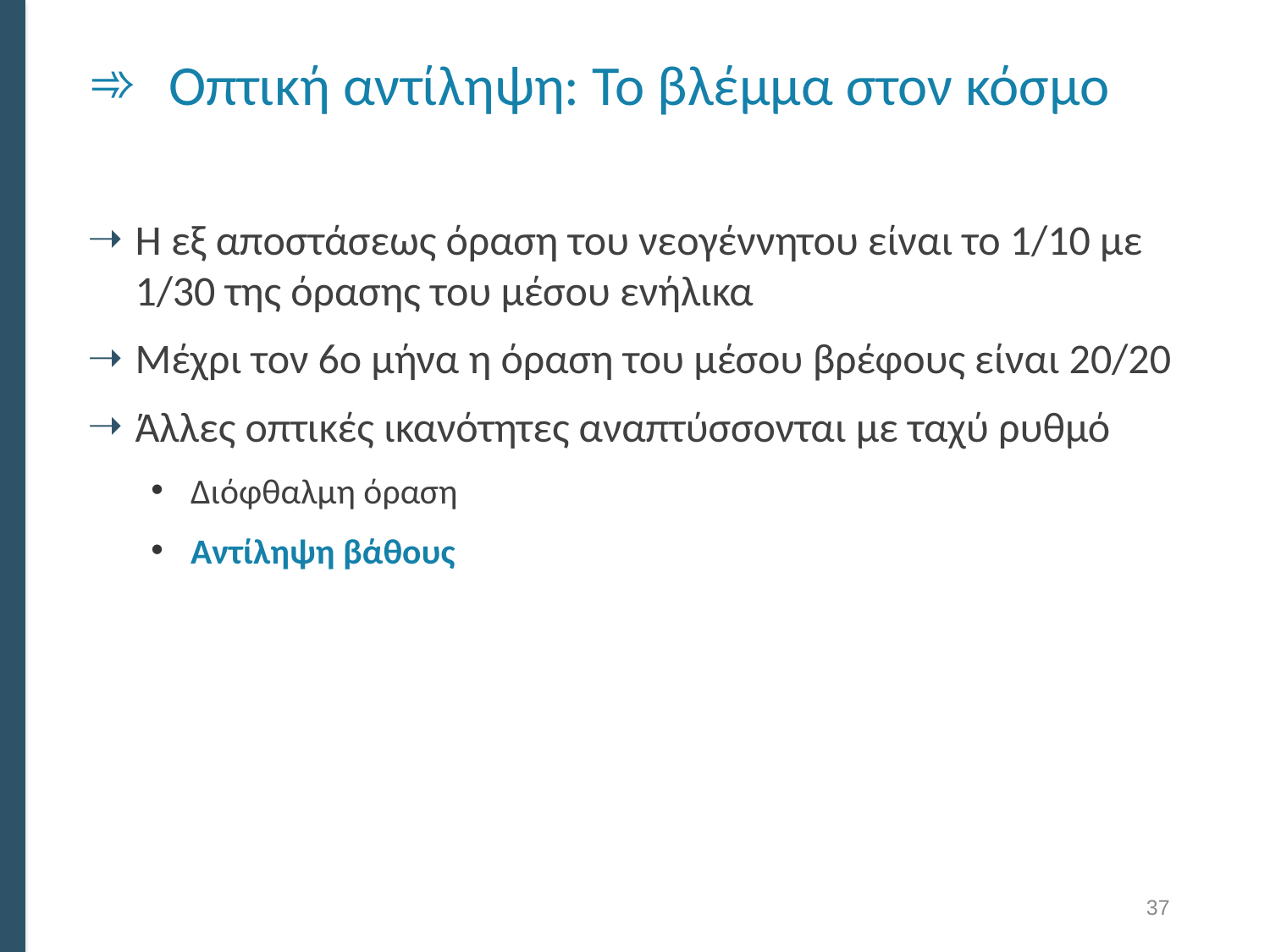

# Οπτική αντίληψη: Το βλέμμα στον κόσμο
Η εξ αποστάσεως όραση του νεογέννητου είναι το 1/10 με 1/30 της όρασης του μέσου ενήλικα
Μέχρι τον 6ο μήνα η όραση του μέσου βρέφους είναι 20/20
Άλλες οπτικές ικανότητες αναπτύσσονται με ταχύ ρυθμό
Διόφθαλμη όραση
Αντίληψη βάθους
37